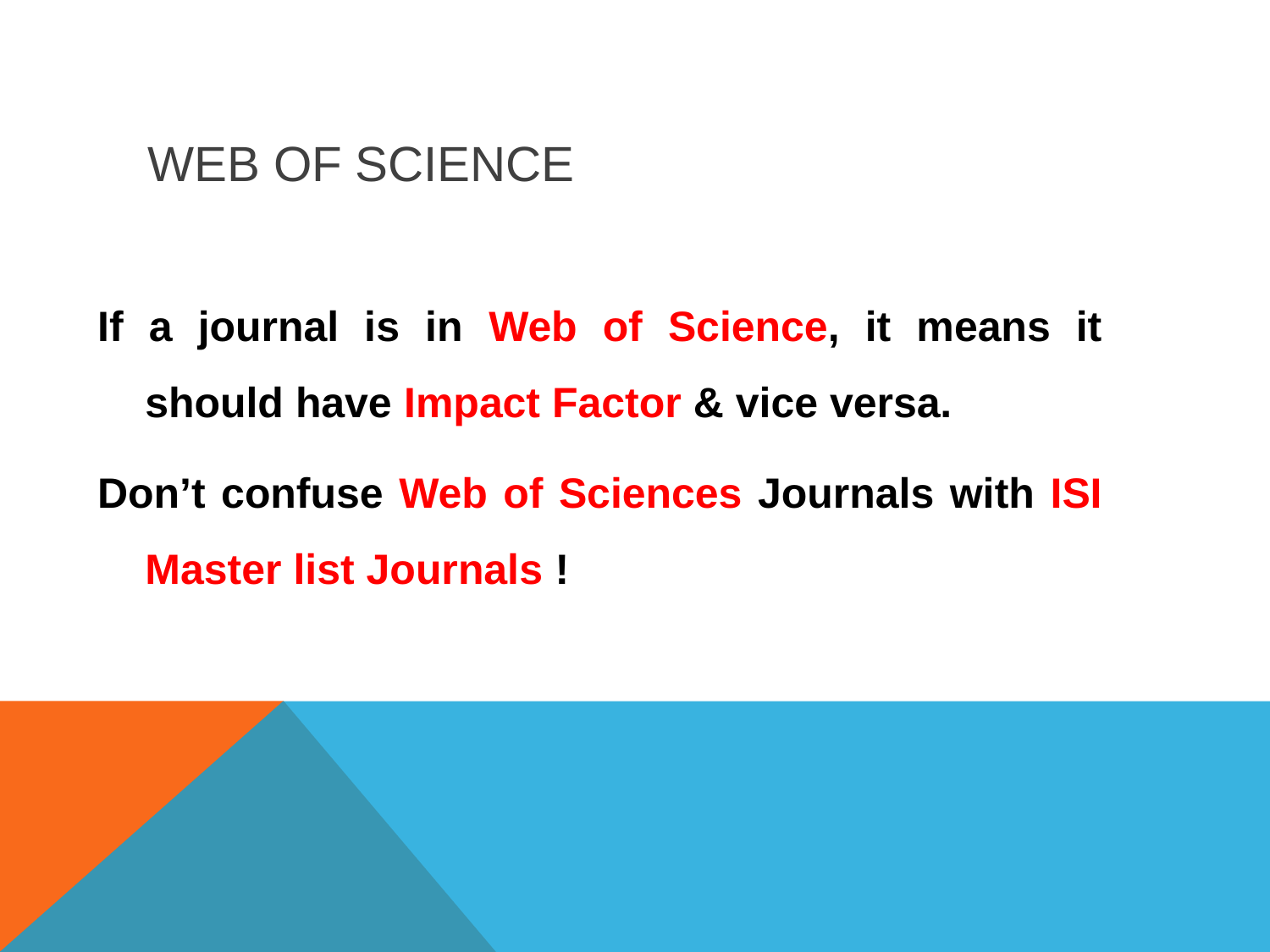

# Web of Science
If a journal is in Web of Science, it means it should have Impact Factor & vice versa.
Don’t confuse Web of Sciences Journals with ISI Master list Journals !